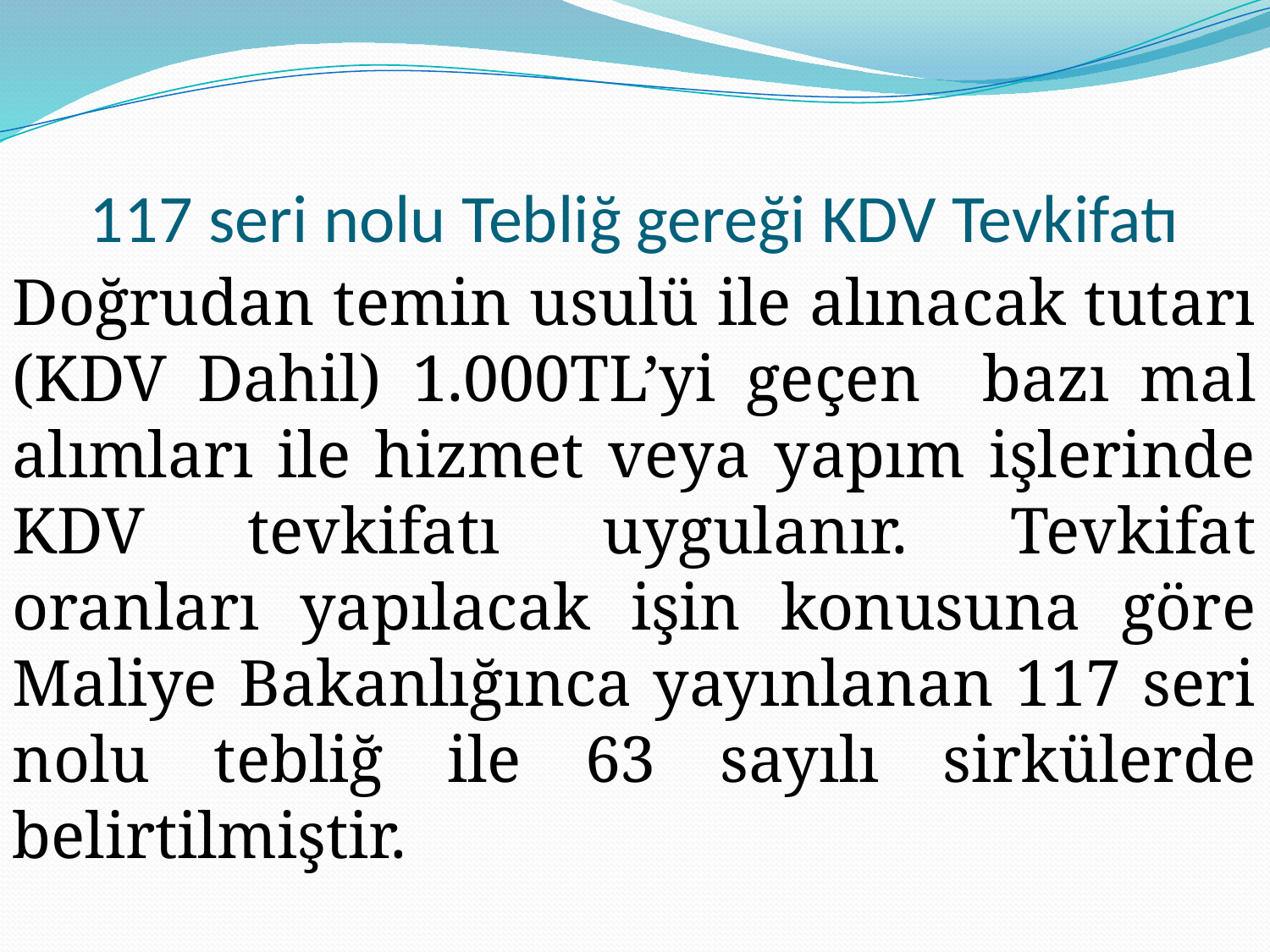

# 117 seri nolu Tebliğ gereği KDV Tevkifatı
Doğrudan temin usulü ile alınacak tutarı (KDV Dahil) 1.000TL’yi geçen  bazı mal alımları ile hizmet veya yapım işlerinde KDV tevkifatı uygulanır. Tevkifat oranları yapılacak işin konusuna göre Maliye Bakanlığınca yayınlanan 117 seri nolu tebliğ ile 63 sayılı sirkülerde belirtilmiştir.